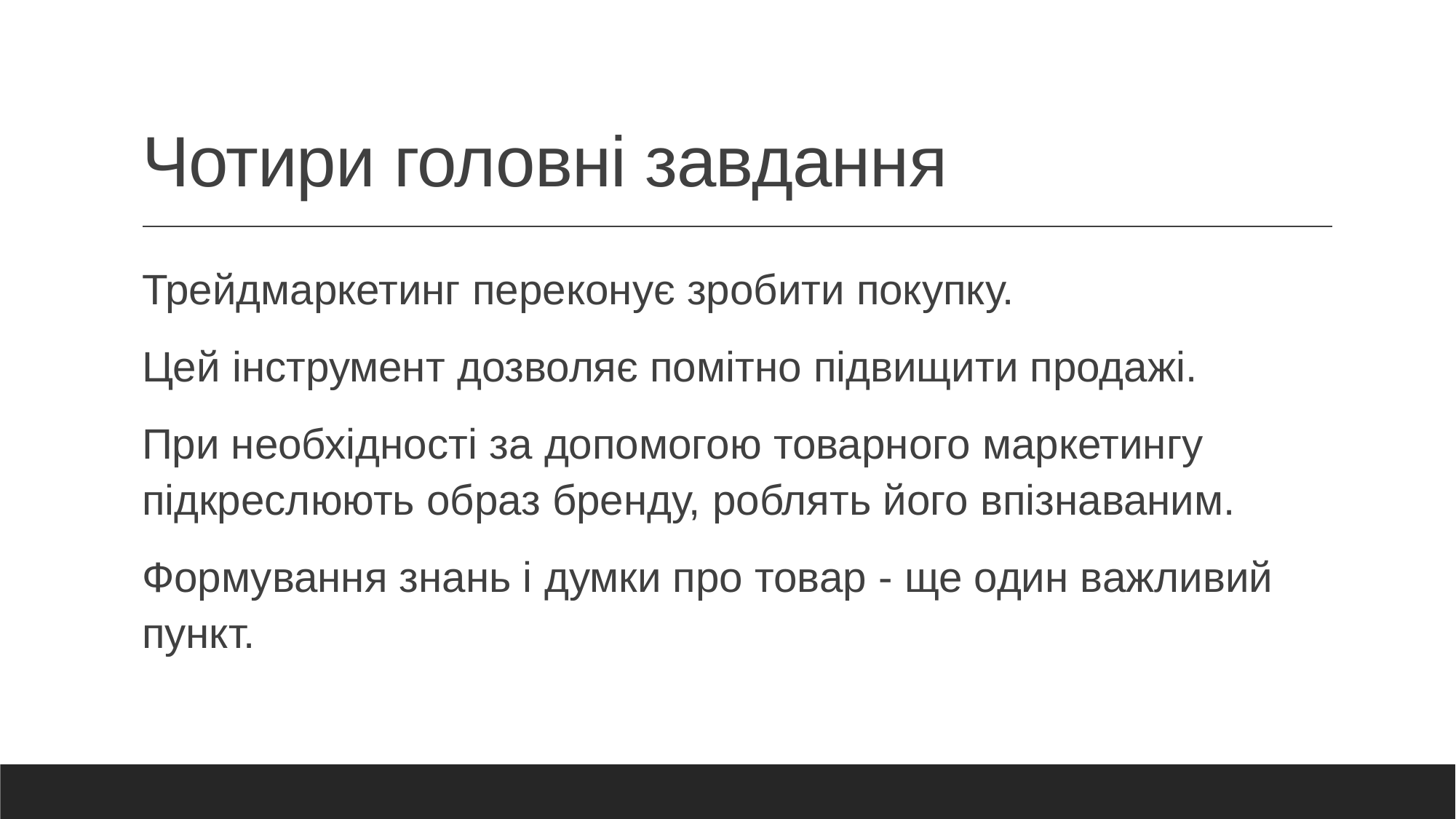

# Чотири головні завдання
Трейдмаркетинг переконує зробити покупку.
Цей інструмент дозволяє помітно підвищити продажі.
При необхідності за допомогою товарного маркетингу підкреслюють образ бренду, роблять його впізнаваним.
Формування знань і думки про товар - ще один важливий пункт.